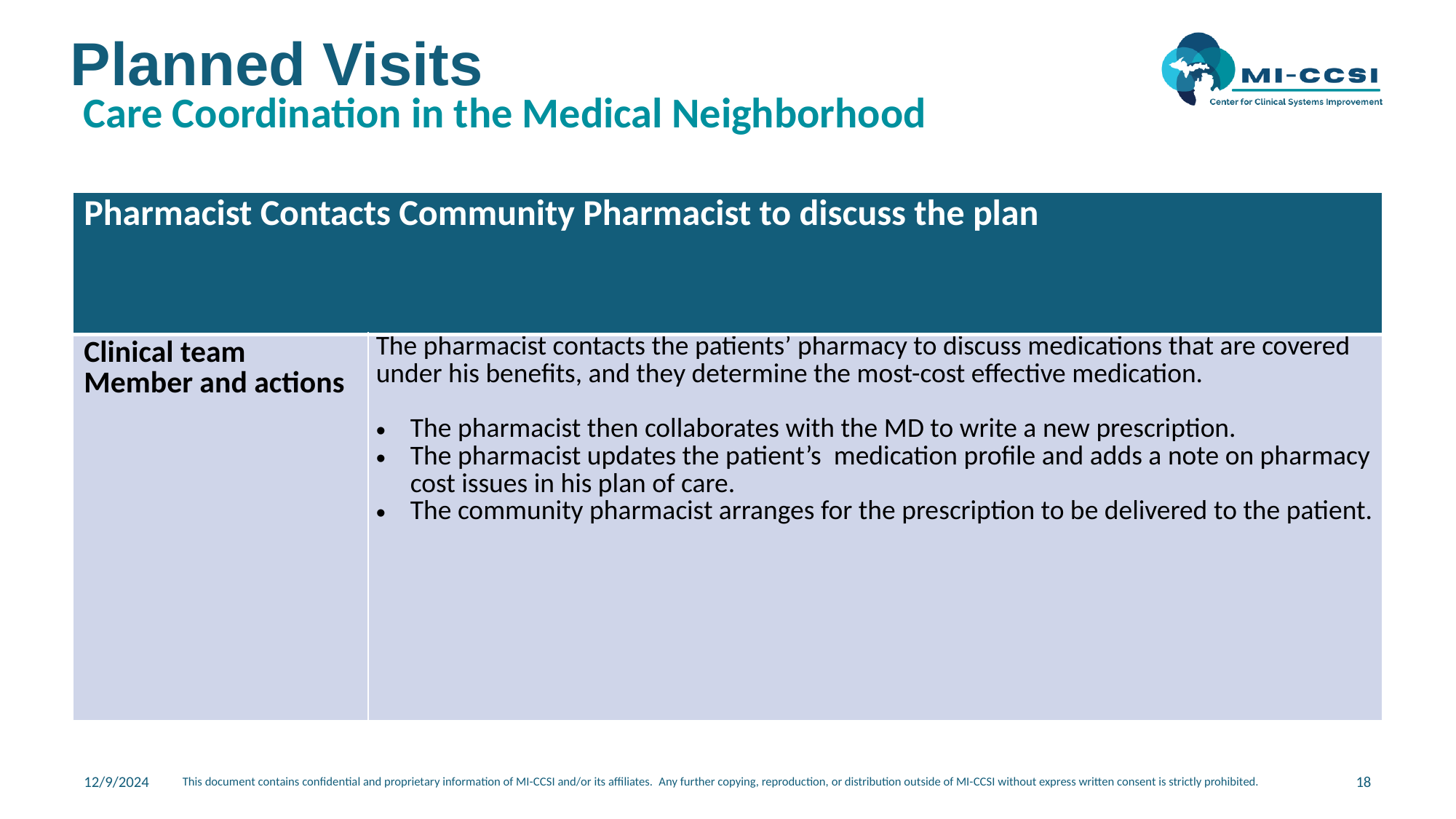

# Planned Visits
Care Coordination in the Medical Neighborhood
| Pharmacist Contacts Community Pharmacist to discuss the plan |  |
| --- | --- |
| Clinical team Member and actions | The pharmacist contacts the patients’ pharmacy to discuss medications that are covered under his benefits, and they determine the most-cost effective medication. The pharmacist then collaborates with the MD to write a new prescription. The pharmacist updates the patient’s medication profile and adds a note on pharmacy cost issues in his plan of care. The community pharmacist arranges for the prescription to be delivered to the patient. |
12/9/2024
18
This document contains confidential and proprietary information of MI-CCSI and/or its affiliates.  Any further copying, reproduction, or distribution outside of MI-CCSI without express written consent is strictly prohibited.